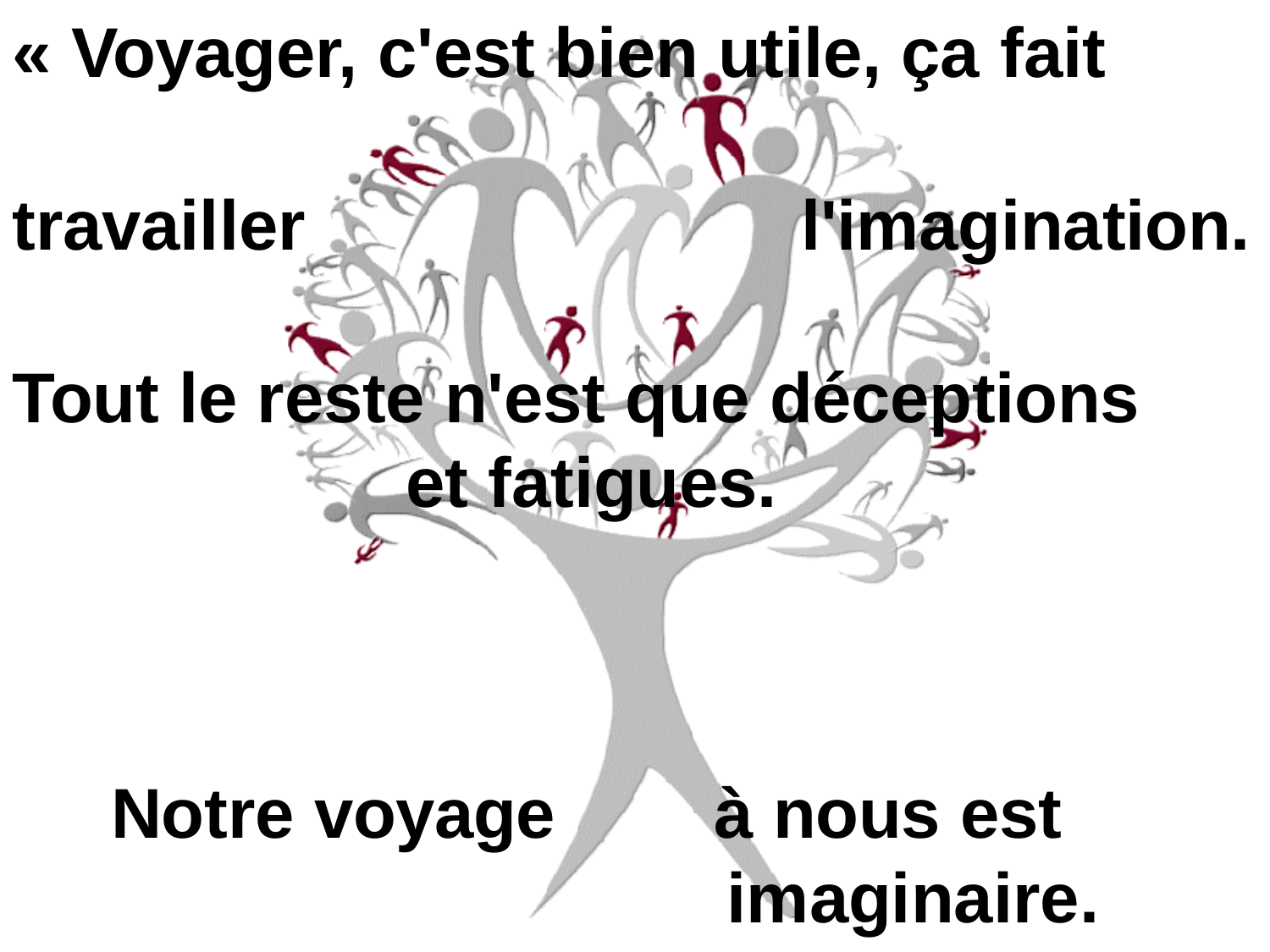

« Voyager, c'est bien utile, ça fait

travailler	l'imagination.

Tout le reste n'est que déceptions
et fatigues.

Notre voyage  entièrement
à nous est  imaginaire.